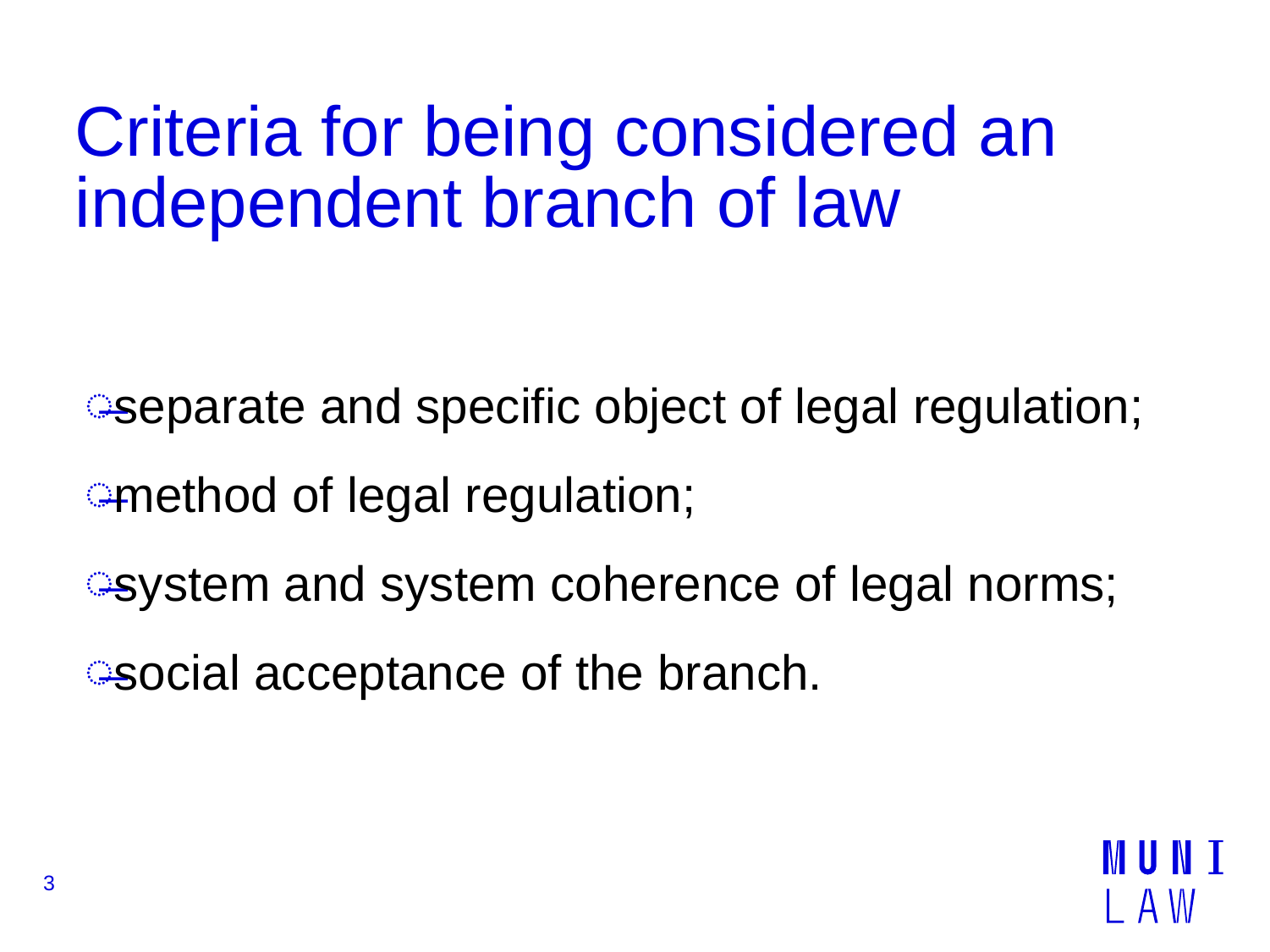

# Criteria for being considered an independent branch of law

separate and specific object of legal regulation;
method of legal regulation;
system and system coherence of legal norms;
social acceptance of the branch.

3